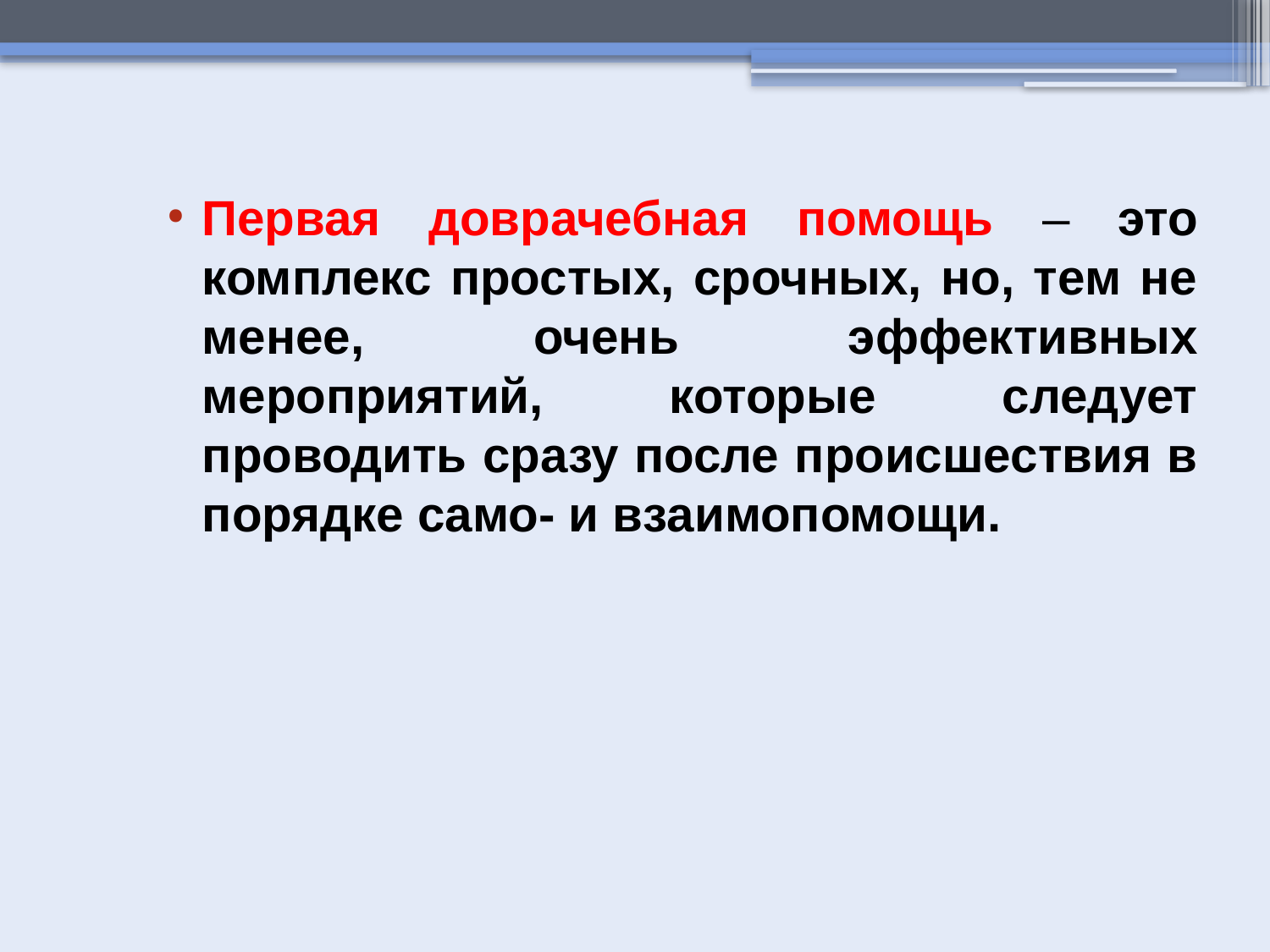

Первая доврачебная помощь – это комплекс простых, срочных, но, тем не менее, очень эффективных мероприятий, которые следует проводить сразу после происшествия в порядке само- и взаимопомощи.